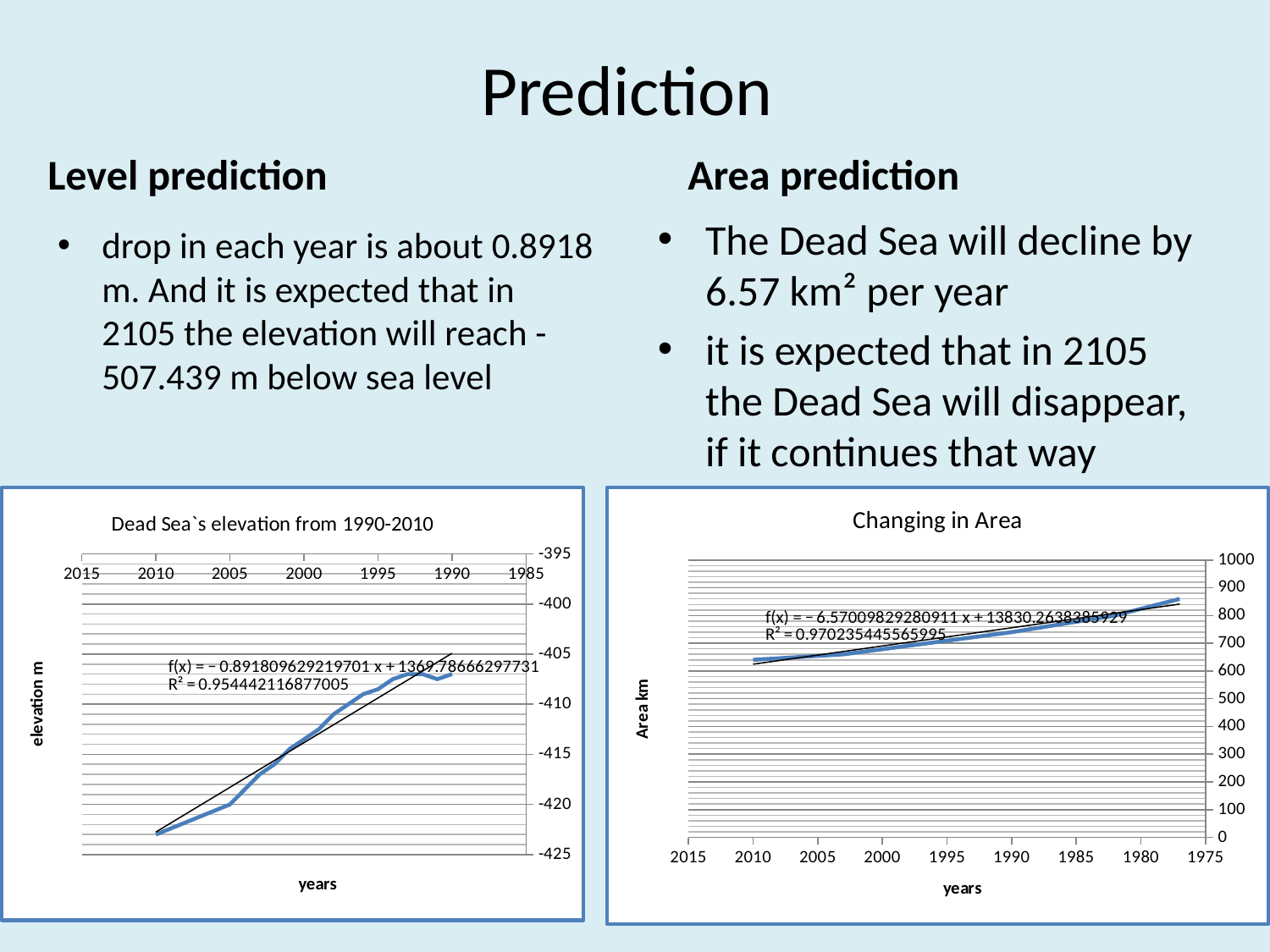

# Prediction
Level prediction
Area prediction
The Dead Sea will decline by 6.57 km² per year
it is expected that in 2105 the Dead Sea will disappear, if it continues that way
drop in each year is about 0.8918 m. And it is expected that in 2105 the elevation will reach -507.439 m below sea level

### Chart: Dead Sea`s elevation from 1990-2010

| Category |  |
|---|---|

### Chart: Changing in Area

| Category |  |
|---|---|